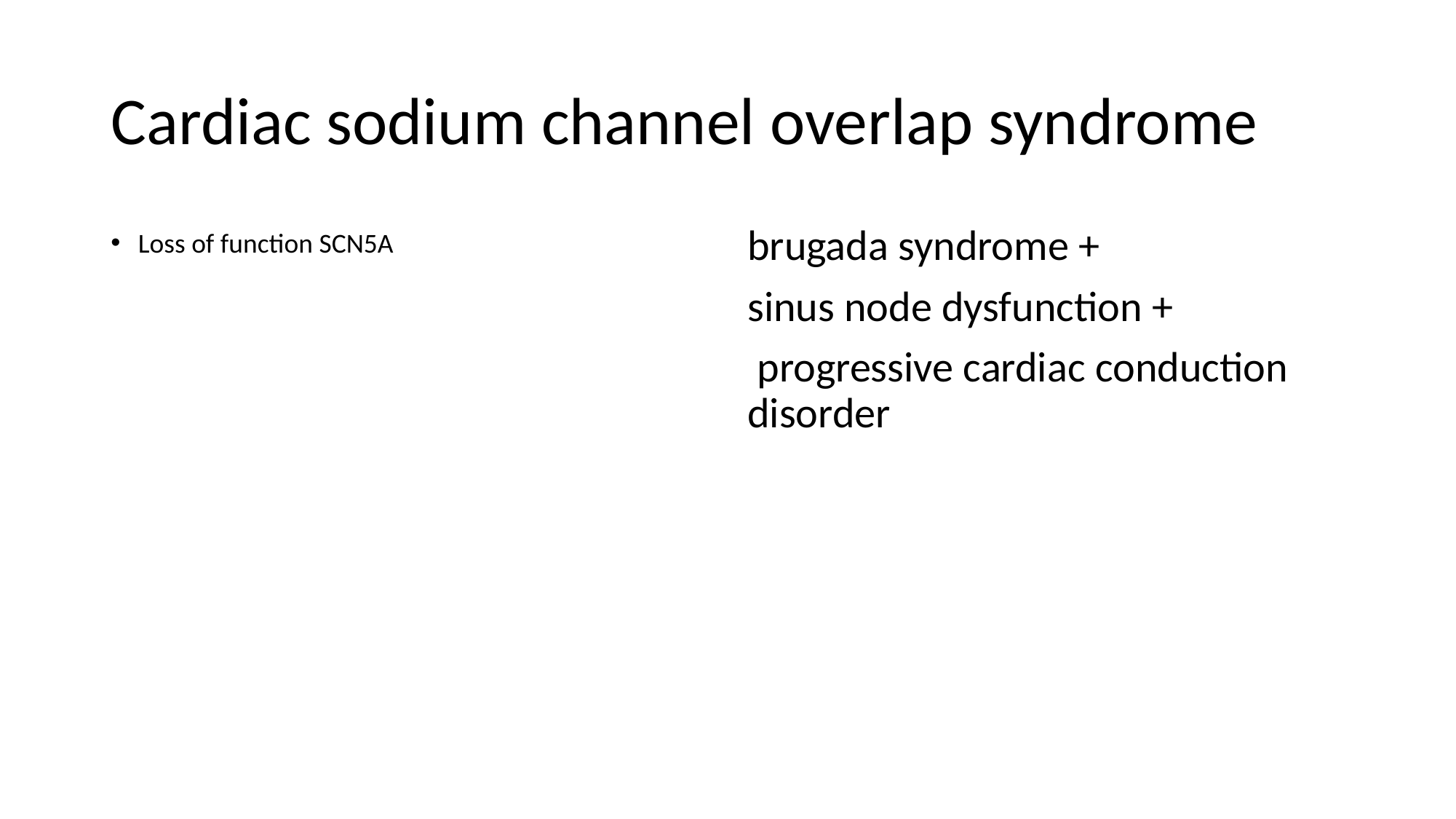

# Cardiac sodium channel overlap syndrome
Loss of function SCN5A

brugada syndrome +
sinus node dysfunction +
 progressive cardiac conduction disorder